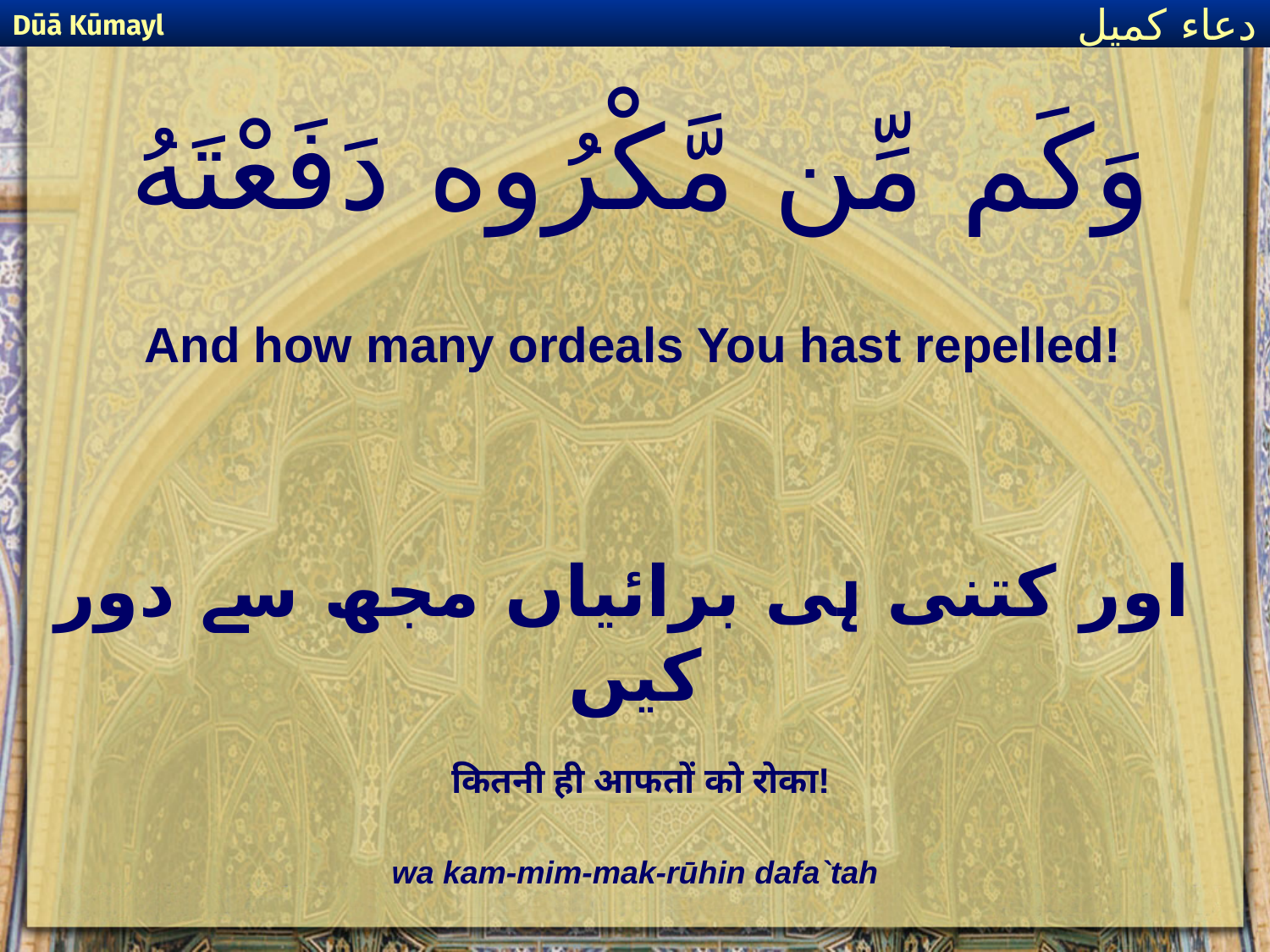

Dūā Kūmayl
دعاء كميل
# وَكَم مِّن مَّكْرُوه دَفَعْتَهُ
And how many ordeals You hast repelled!
 اور کتنی ہی برائیاں مجھ سے دور کیں
कितनी ही आफतों को रोका!
wa kam-mim-mak-rūhin dafa`tah